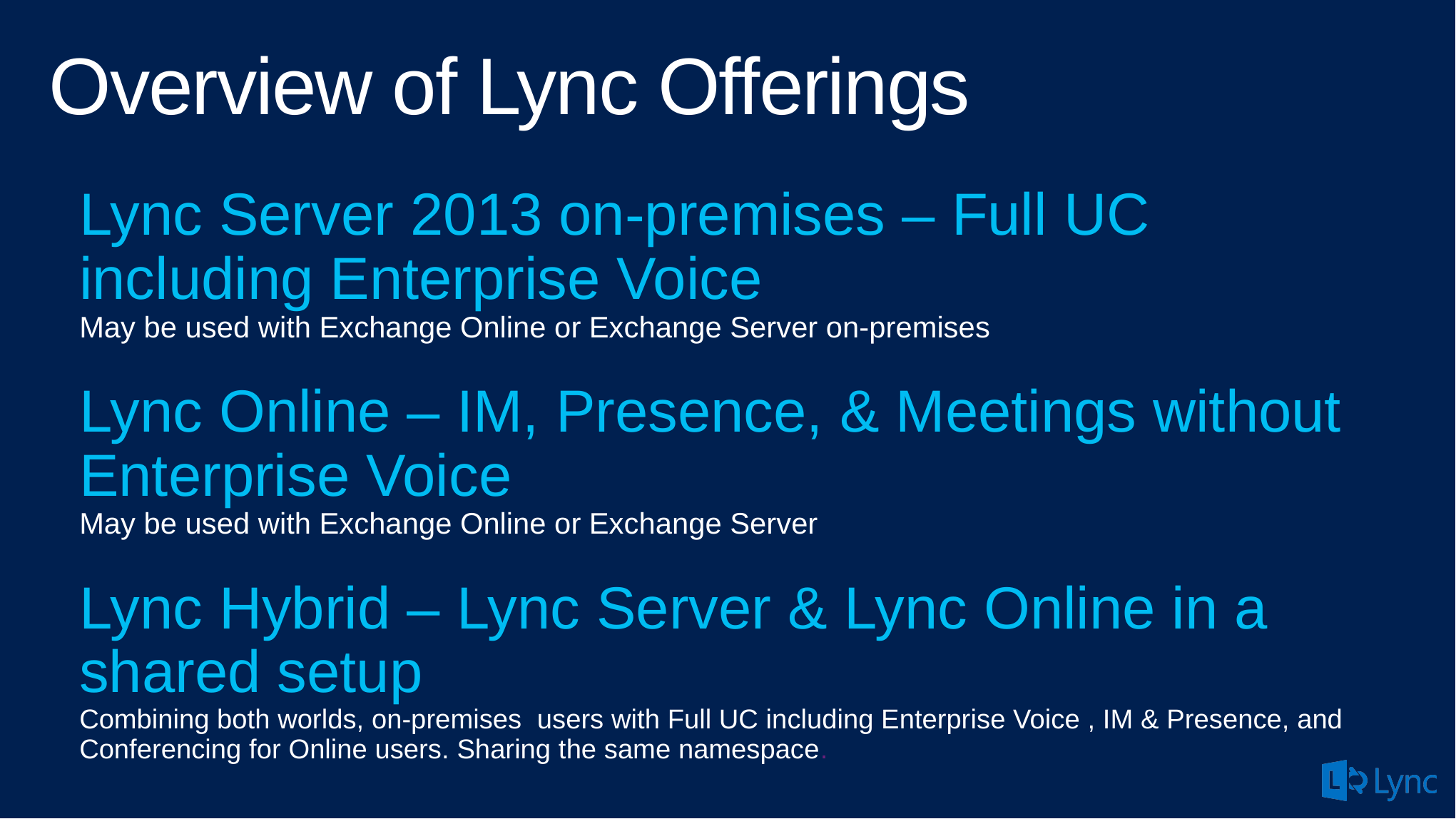

# Overview of Lync Offerings
Lync Server 2013 on-premises – Full UC including Enterprise Voice
May be used with Exchange Online or Exchange Server on-premises
Lync Online – IM, Presence, & Meetings without Enterprise Voice
May be used with Exchange Online or Exchange Server
Lync Hybrid – Lync Server & Lync Online in a shared setup
Combining both worlds, on-premises  users with Full UC including Enterprise Voice , IM & Presence, and Conferencing for Online users. Sharing the same namespace.
9